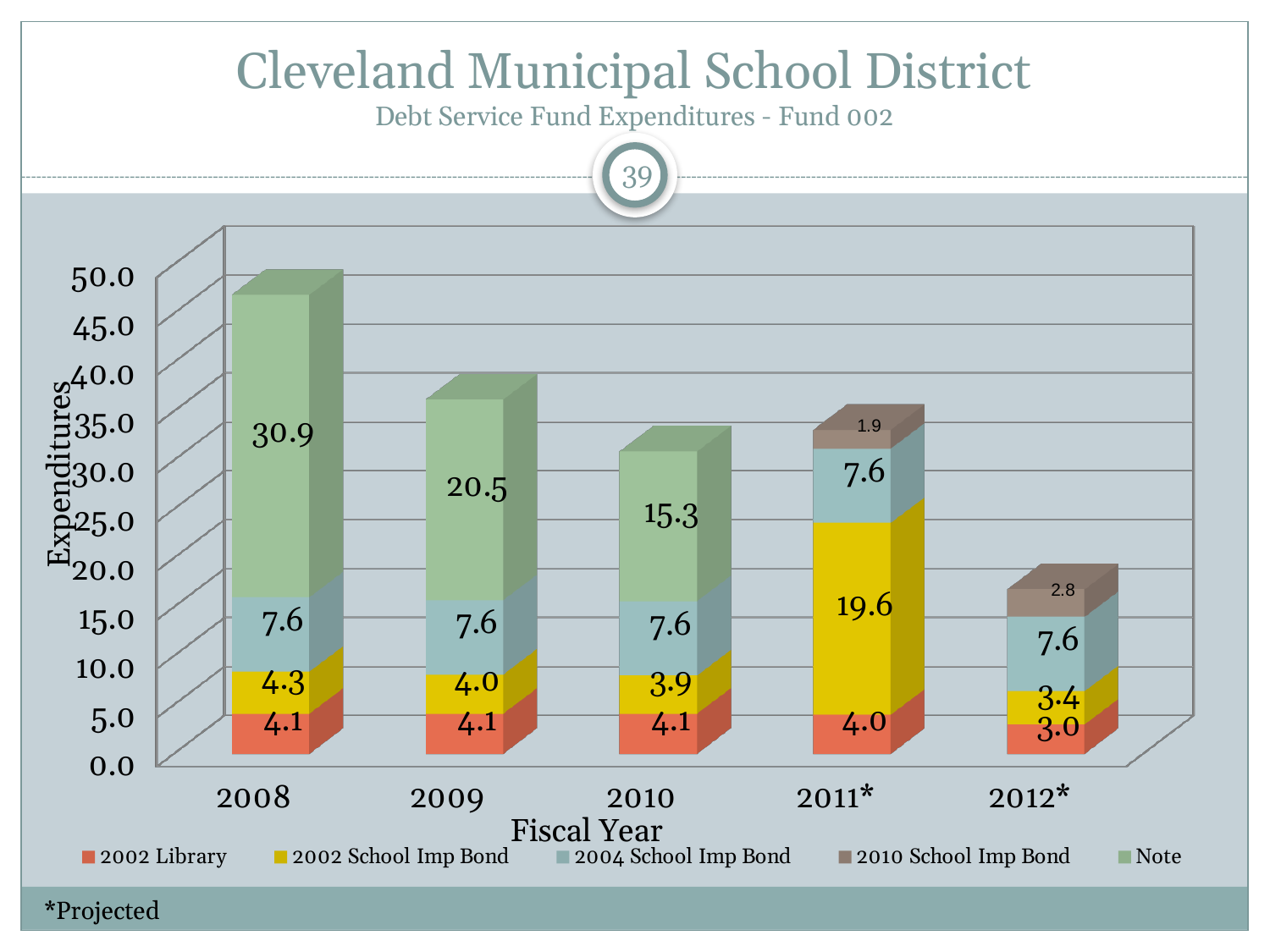

# Cleveland Municipal School District Debt Service Fund Expenditures - Fund 002
39

[unsupported chart]

Expenditures
Fiscal Year
*Projected